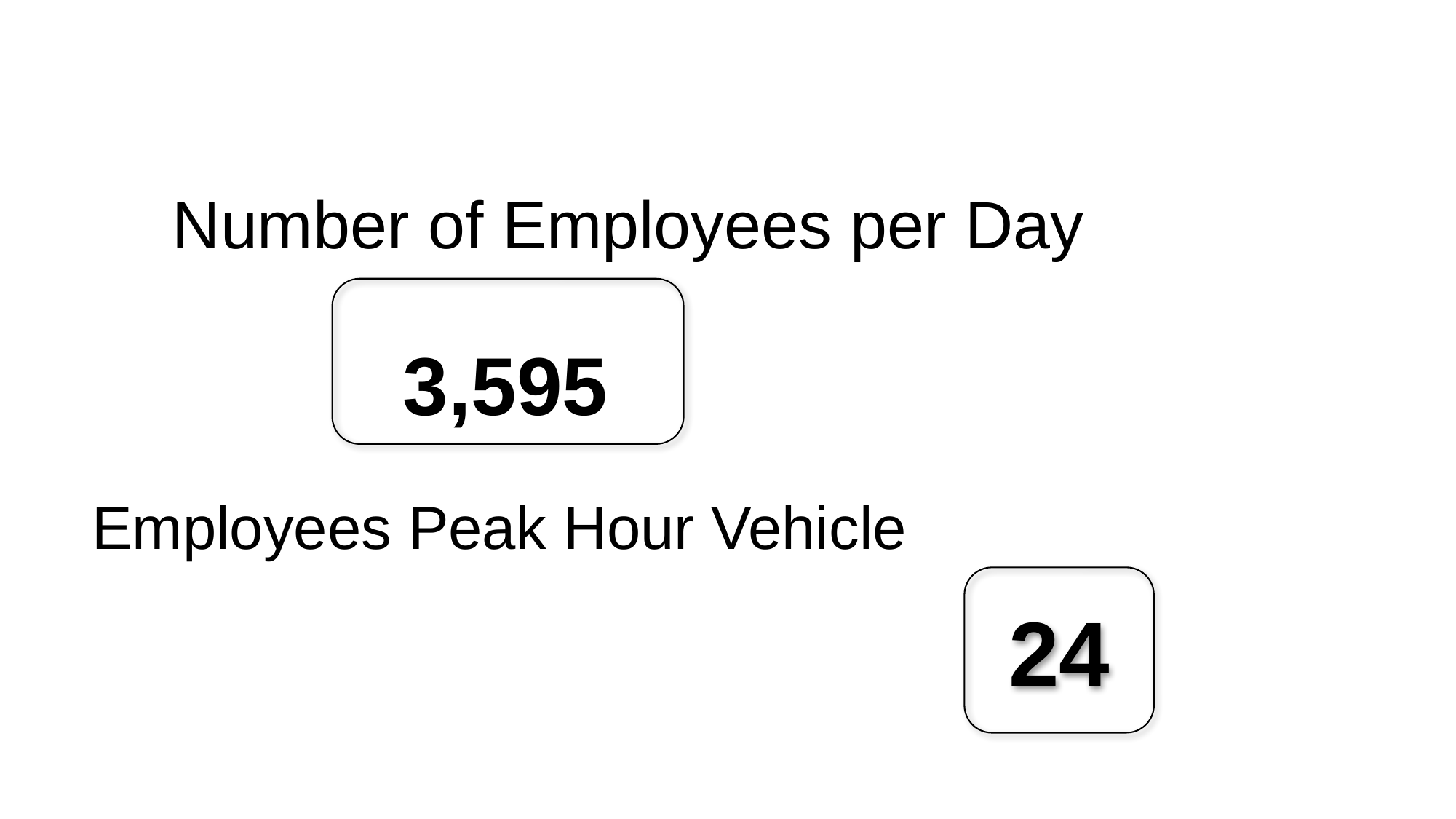

Number of Employees per Day
3,595

Employees Peak Hour Vehicle
24